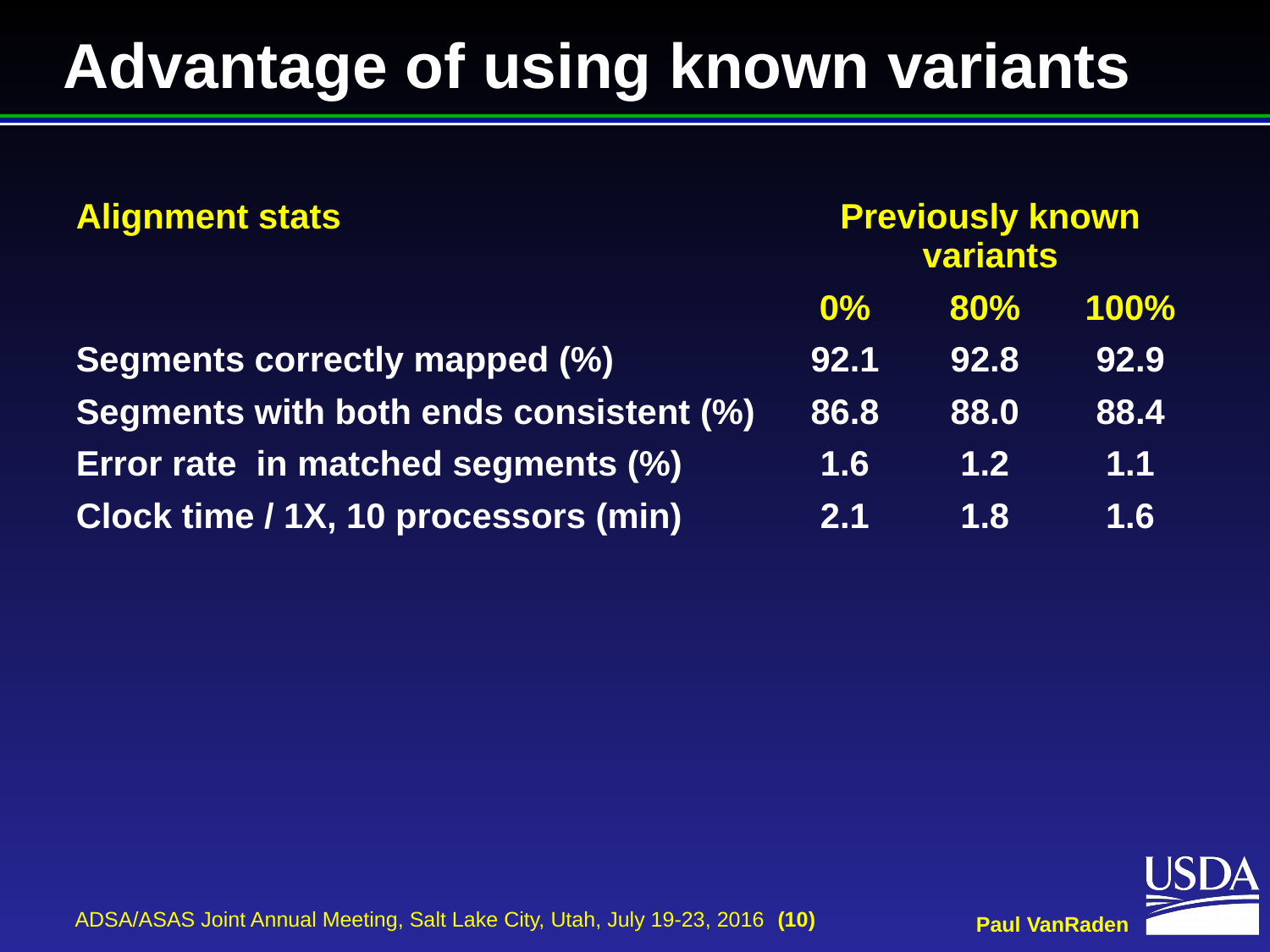

# Advantage of using known variants
| Alignment stats | Previously known variants |  |  |
| --- | --- | --- | --- |
|  | 0% | 80% | 100% |
| Segments correctly mapped (%) | 92.1 | 92.8 | 92.9 |
| Segments with both ends consistent (%) | 86.8 | 88.0 | 88.4 |
| Error rate in matched segments (%) | 1.6 | 1.2 | 1.1 |
| Clock time / 1X, 10 processors (min) | 2.1 | 1.8 | 1.6 |